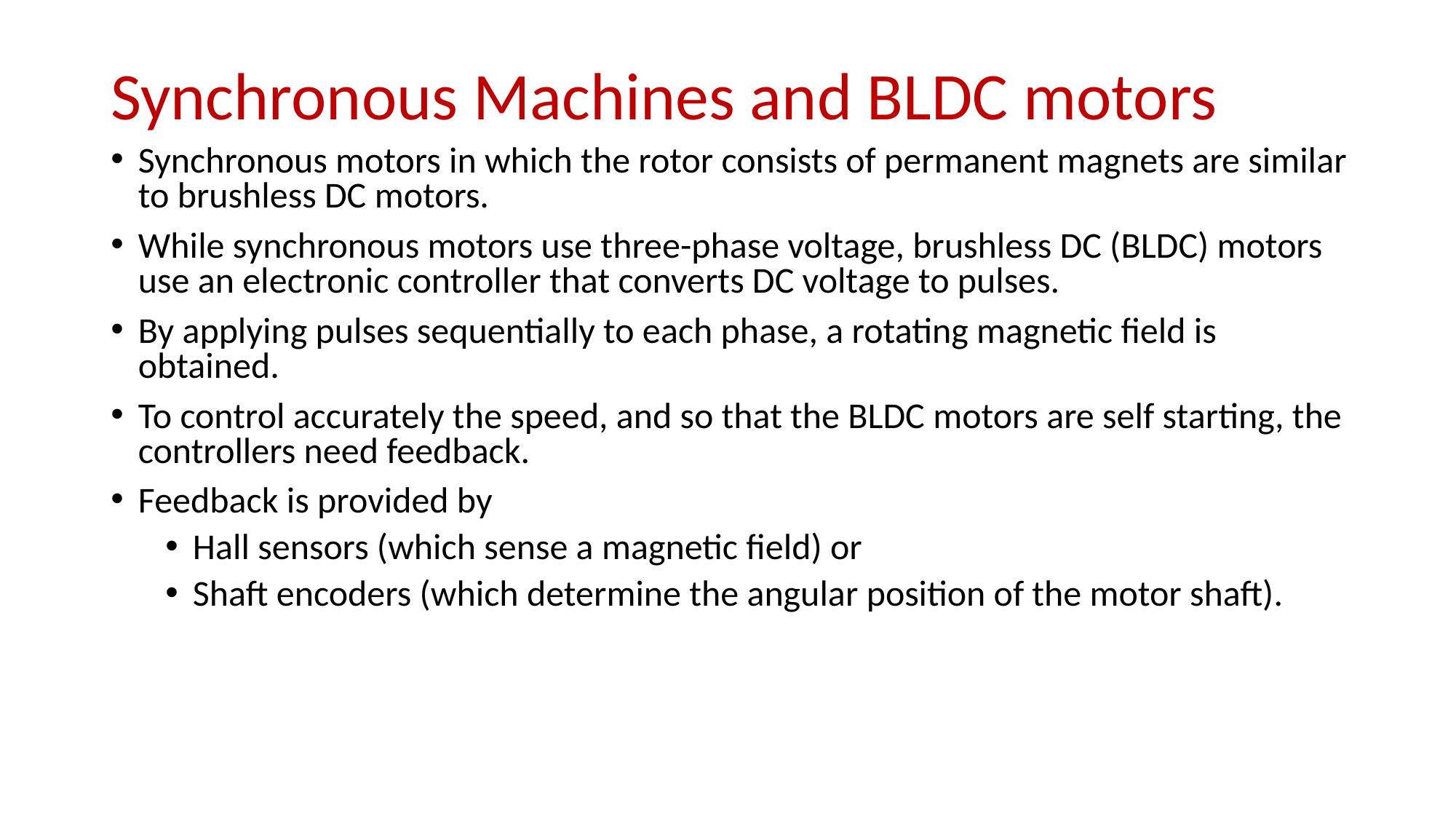

# Synchronous Machines and BLDC motors
Synchronous motors in which the rotor consists of permanent magnets are similar to brushless DC motors.
While synchronous motors use three-phase voltage, brushless DC (BLDC) motors use an electronic controller that converts DC voltage to pulses.
By applying pulses sequentially to each phase, a rotating magnetic field is obtained.
To control accurately the speed, and so that the BLDC motors are self starting, the controllers need feedback.
Feedback is provided by
Hall sensors (which sense a magnetic field) or
Shaft encoders (which determine the angular position of the motor shaft).